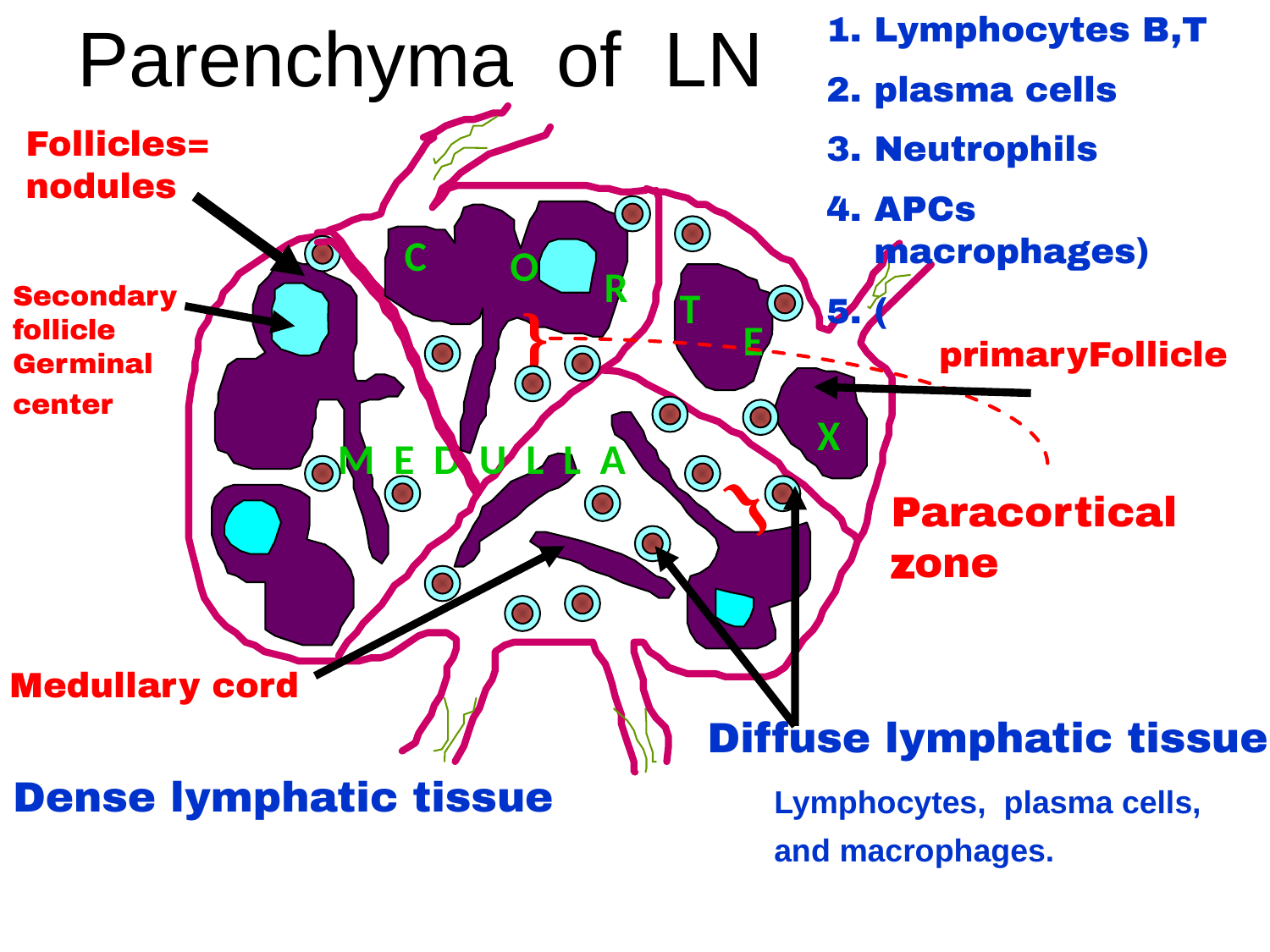

Lymphocytes B,T
plasma cells
Neutrophils
APCs macrophages)
(
# Parenchyma  of  LN

Follicles= nodules

C

O

R

Secondary follicle Germinal center
T

}

E
primaryFollicle

X

M  E  D  U  L  L  A

}

Paracortical zone

Medullary cord

Diffuse lymphatic tissue

Dense lymphatic tissue
Lymphocytes,  plasma cells,
and macrophages.